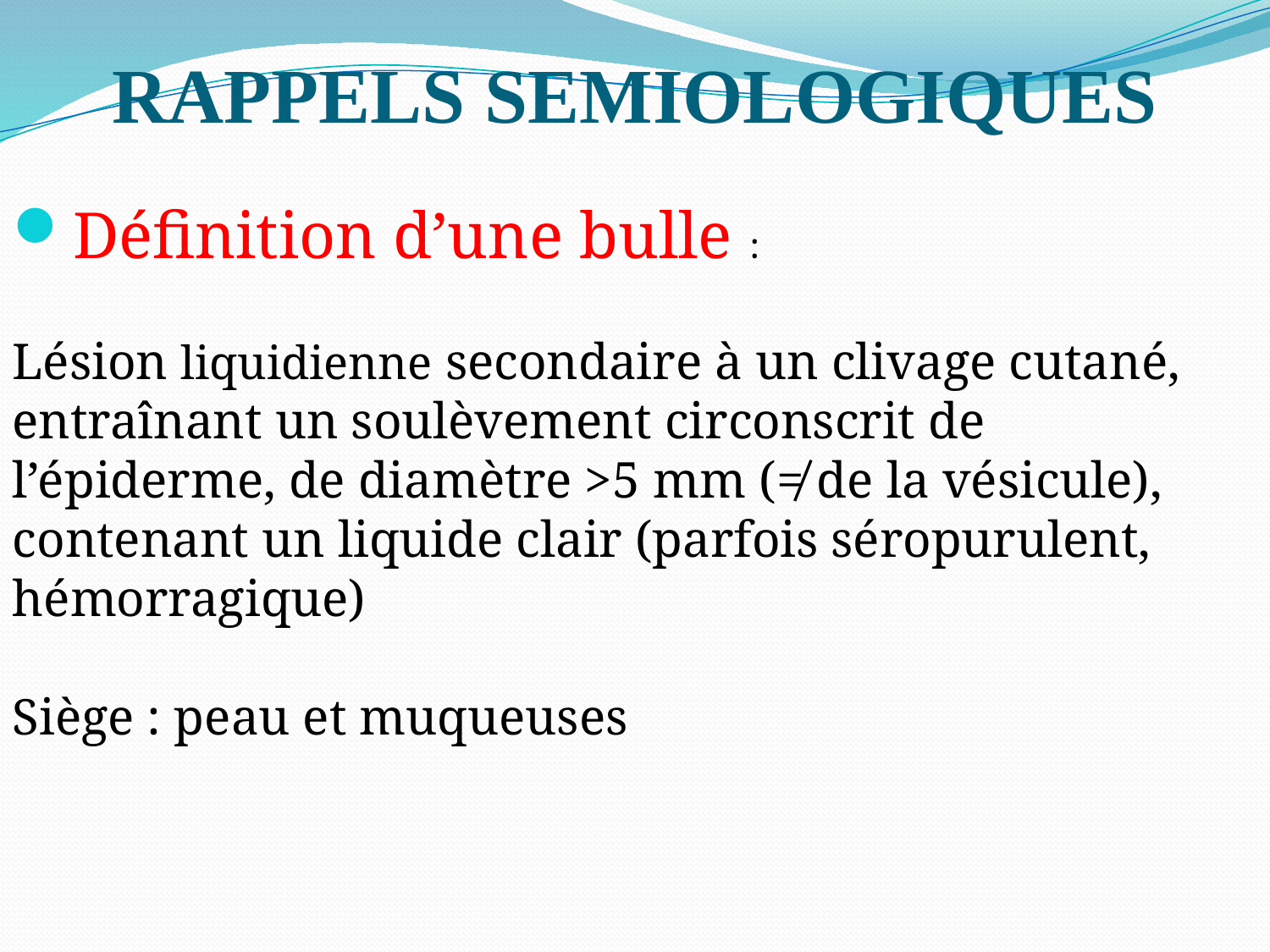

# RAPPELS SEMIOLOGIQUES
Définition d’une bulle :

Lésion liquidienne secondaire à un clivage cutané, entraînant un soulèvement circonscrit de l’épiderme, de diamètre >5 mm (≠ de la vésicule), contenant un liquide clair (parfois séropurulent, hémorragique)

Siège : peau et muqueuses